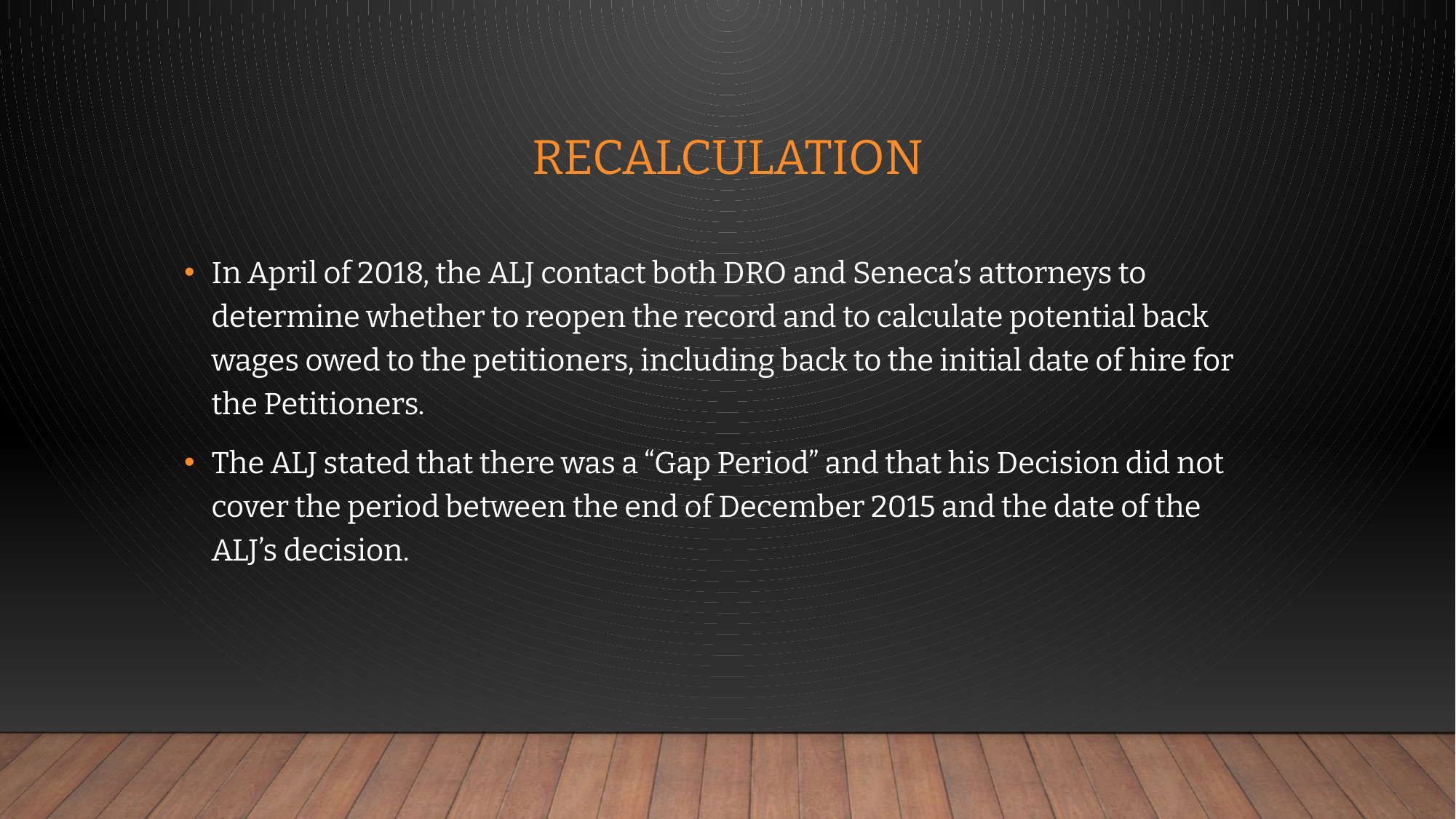

# Recalculation
In April of 2018, the ALJ contact both DRO and Seneca’s attorneys to determine whether to reopen the record and to calculate potential back wages owed to the petitioners, including back to the initial date of hire for the Petitioners.
The ALJ stated that there was a “Gap Period” and that his Decision did not cover the period between the end of December 2015 and the date of the ALJ’s decision.